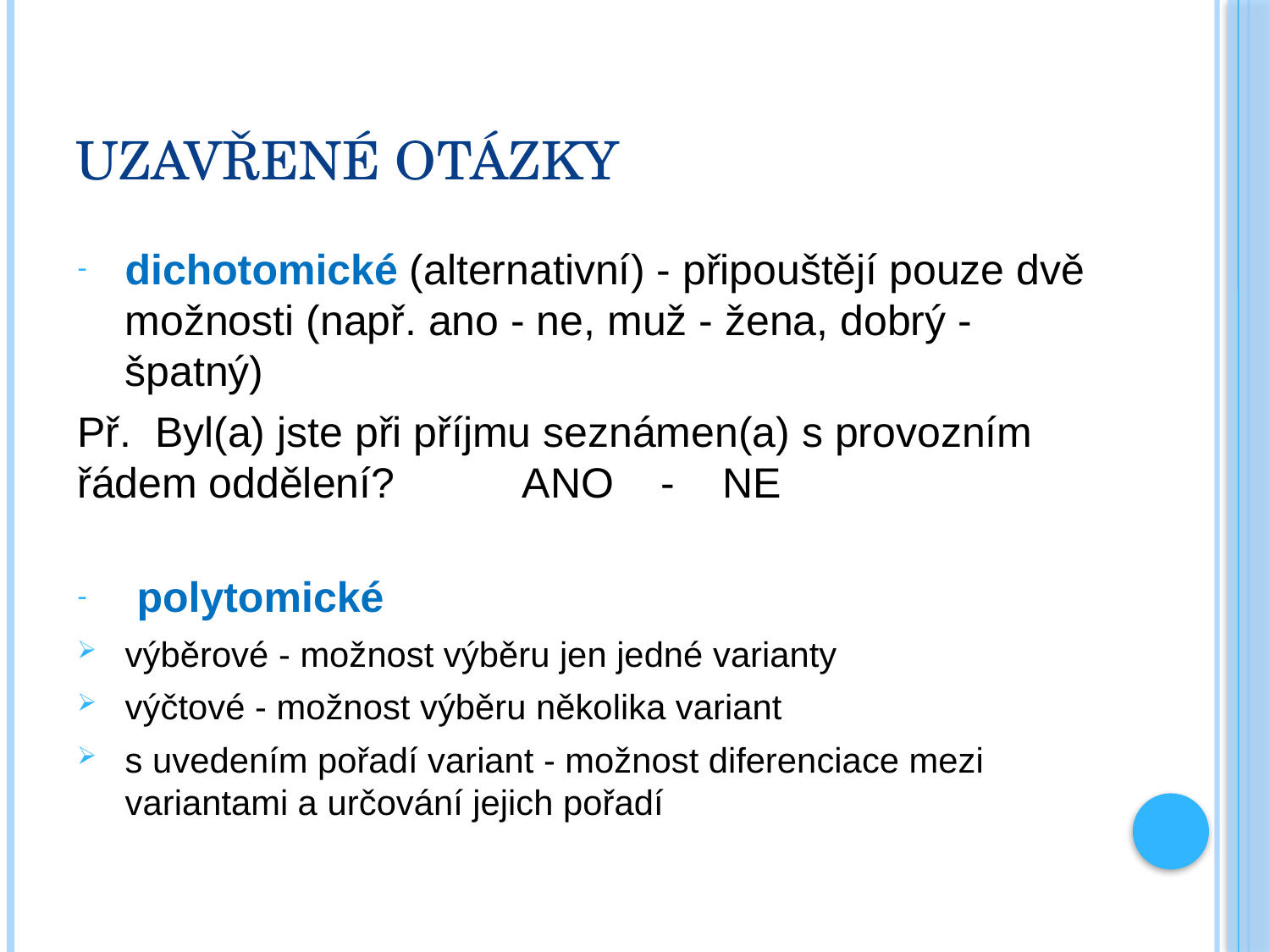

# Uzavřené otázky
dichotomické (alternativní) - připouštějí pouze dvě možnosti (např. ano - ne, muž - žena, dobrý - špatný)
Př.  Byl(a) jste při příjmu seznámen(a) s provozním řádem oddělení?           ANO    -    NE

 polytomické
výběrové - možnost výběru jen jedné varianty
výčtové - možnost výběru několika variant
s uvedením pořadí variant - možnost diferenciace mezi variantami a určování jejich pořadí